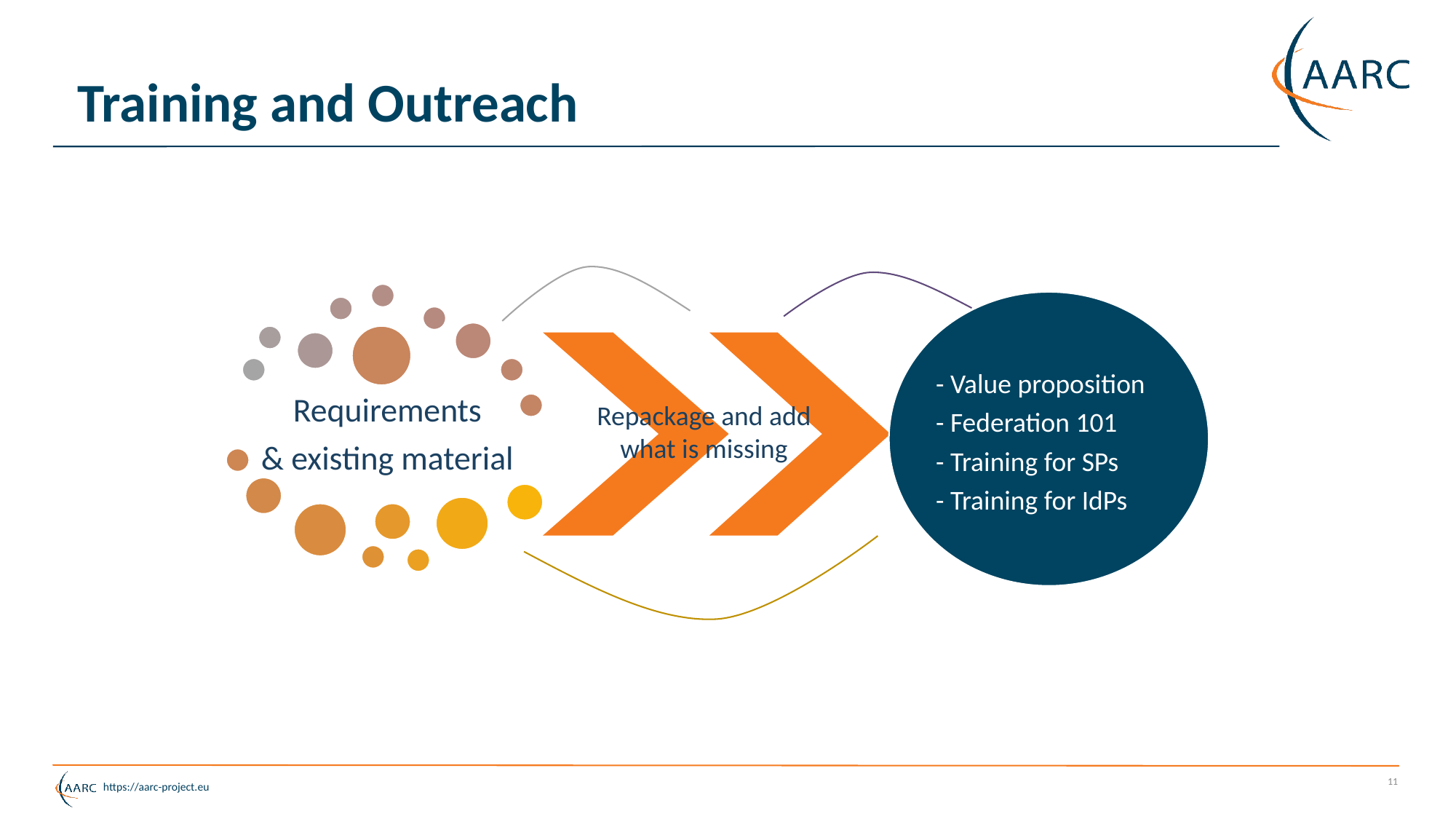

# Training and Outreach
Requirements
& existing material

- Value proposition
- Federation 101
- Training for SPs
- Training for IdPs

Repackage and add what is missing

11